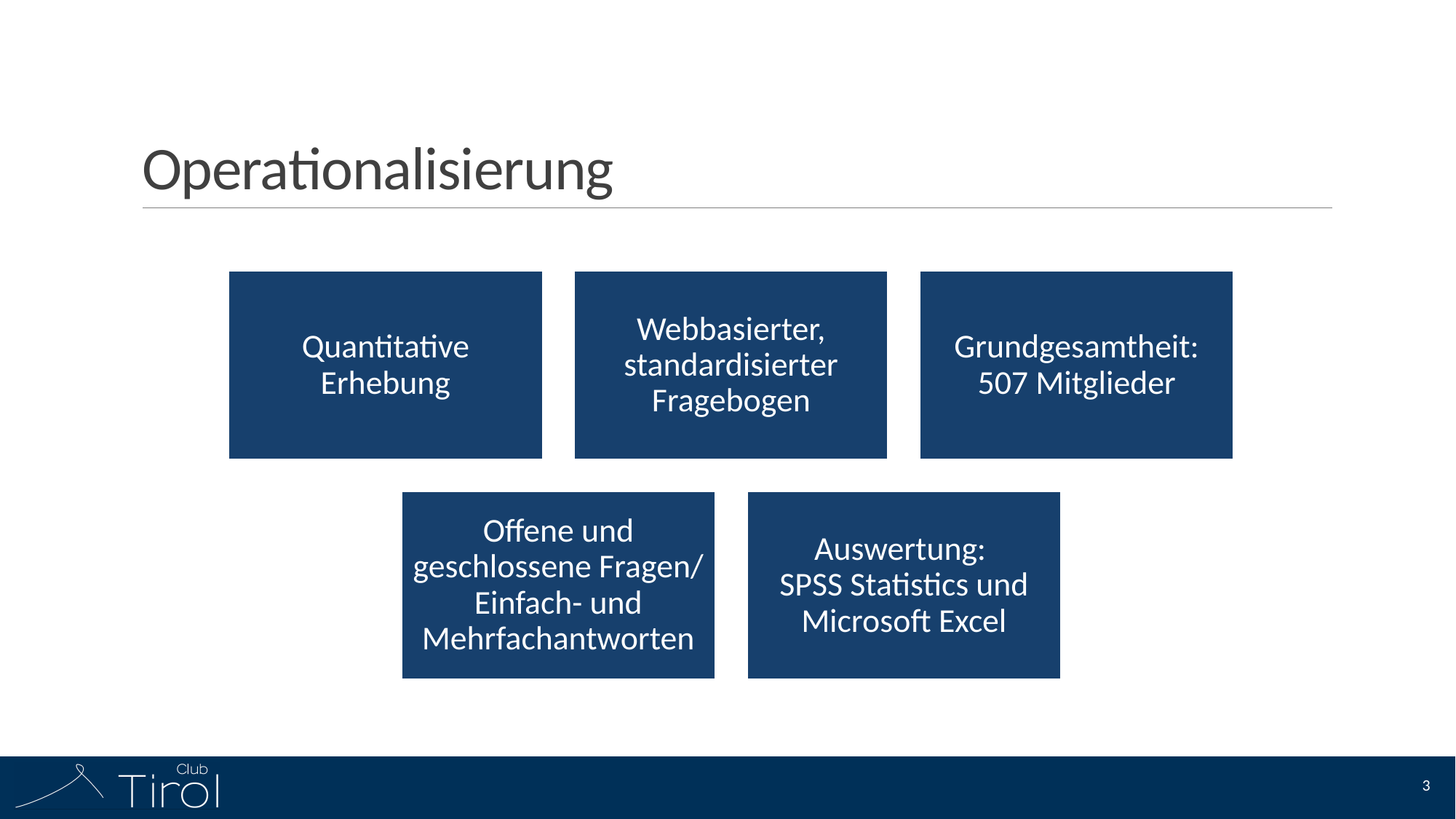

# Operationalisierung
Quantitative Erhebung
Webbasierter, standardisierter Fragebogen
Grundgesamtheit: 507 Mitglieder
Offene und geschlossene Fragen/ Einfach- und Mehrfachantworten
Auswertung:
SPSS Statistics und Microsoft Excel
3